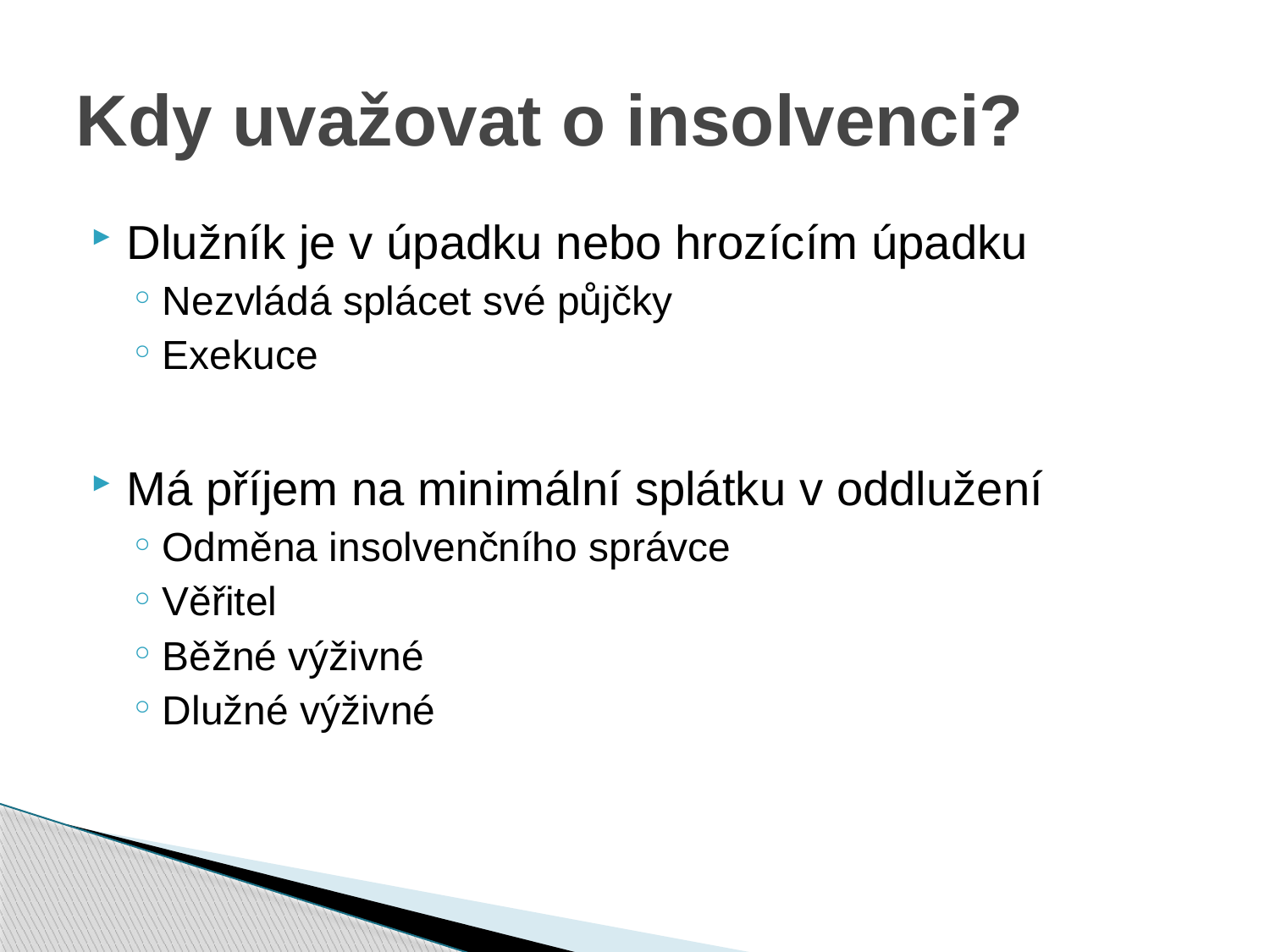

# Kdy uvažovat o insolvenci?
Dlužník je v úpadku nebo hrozícím úpadku
Nezvládá splácet své půjčky
Exekuce

Má příjem na minimální splátku v oddlužení
Odměna insolvenčního správce
Věřitel
Běžné výživné
Dlužné výživné